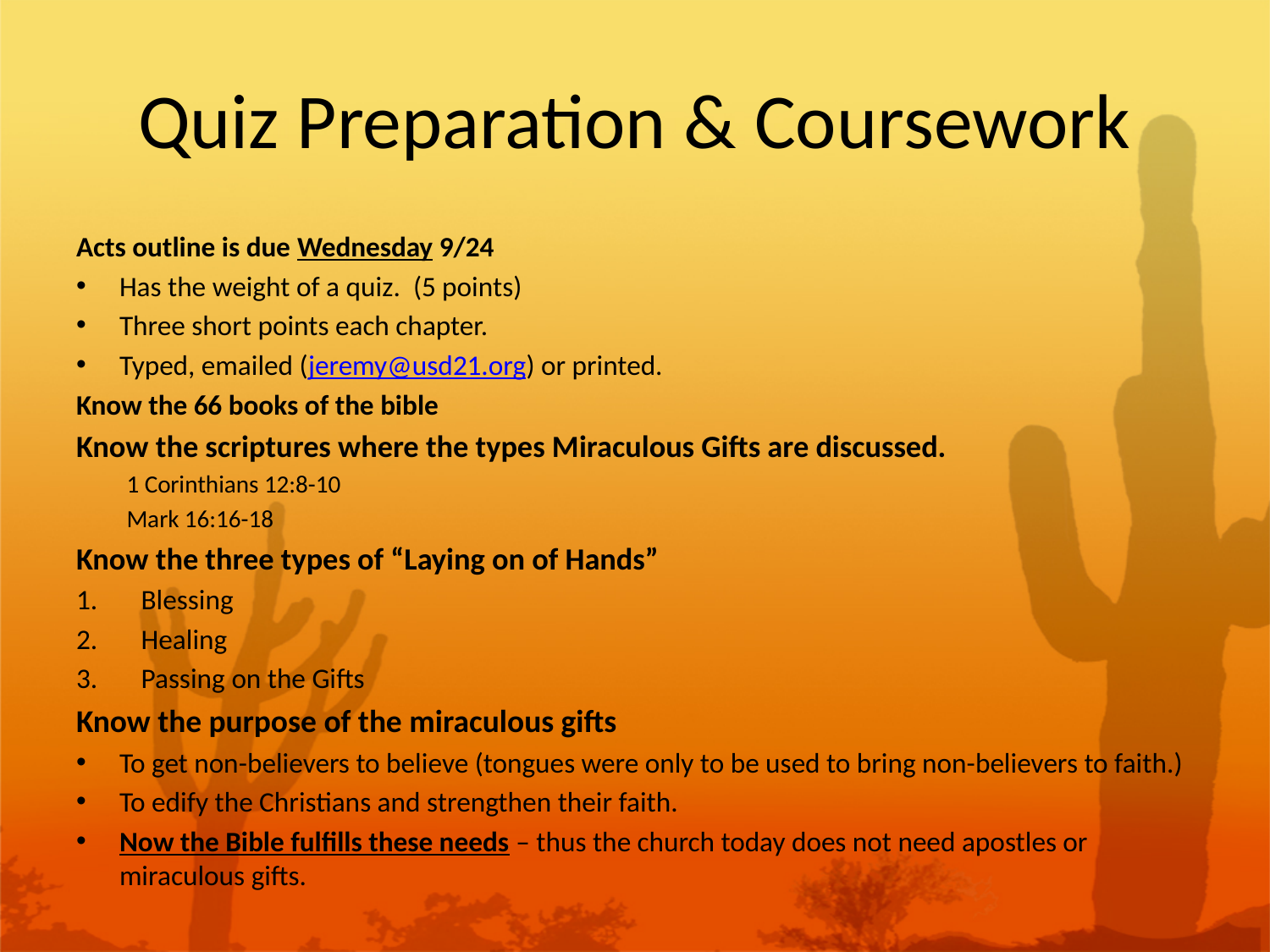

# Quiz Preparation & Coursework
Acts outline is due Wednesday 9/24
Has the weight of a quiz.  (5 points)
Three short points each chapter.
Typed, emailed (jeremy@usd21.org) or printed.
Know the 66 books of the bible
Know the scriptures where the types Miraculous Gifts are discussed.
1 Corinthians 12:8-10
Mark 16:16-18
Know the three types of “Laying on of Hands”
Blessing
Healing
Passing on the Gifts
Know the purpose of the miraculous gifts
To get non-believers to believe (tongues were only to be used to bring non-believers to faith.)
To edify the Christians and strengthen their faith.
Now the Bible fulfills these needs – thus the church today does not need apostles or miraculous gifts.